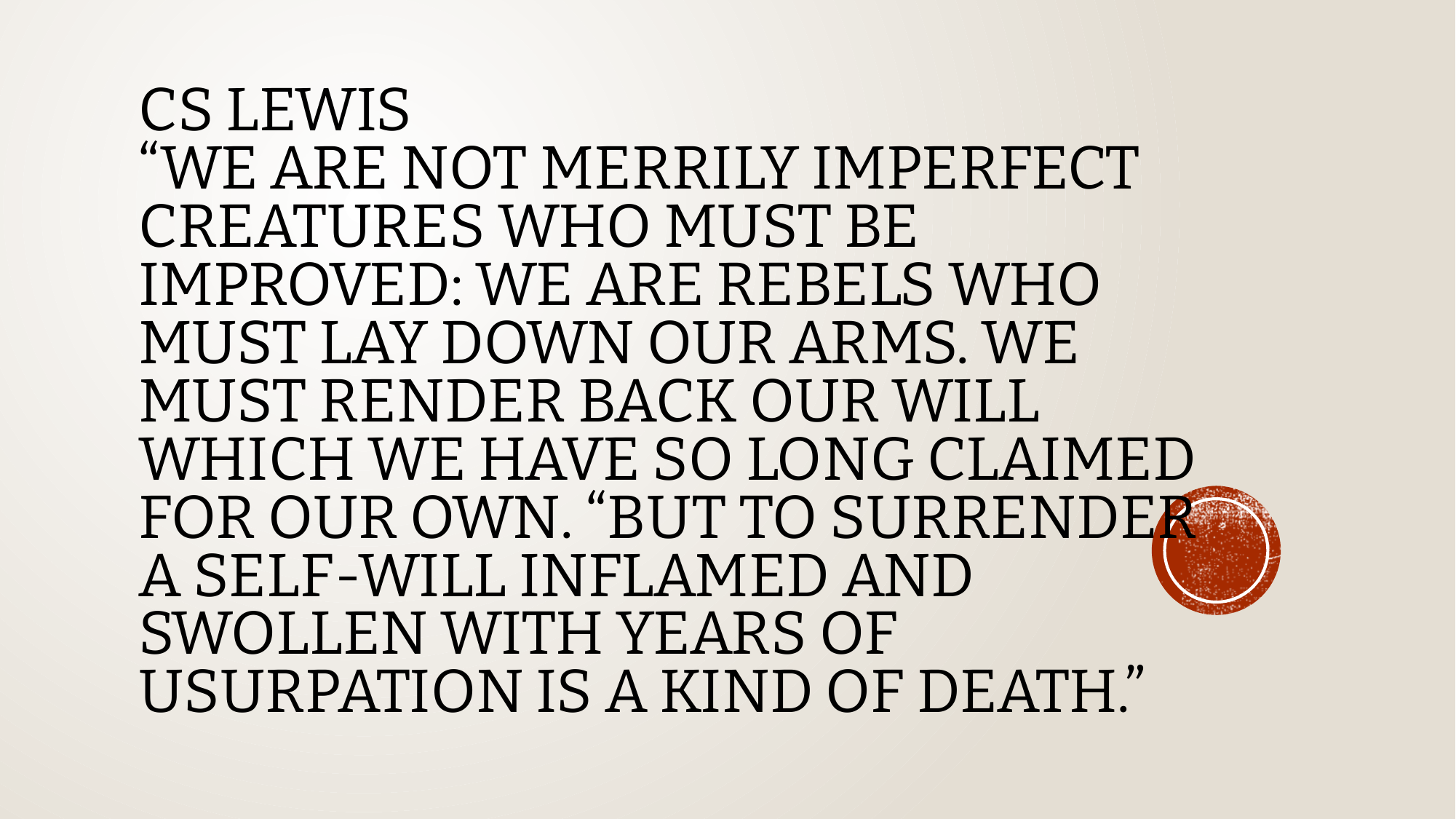

# CS LEWIS “we are not merrily imperfect creatures who must be improved: we are rebels who must lay down our arms. We must render back our will which we have so long claimed for our own. “but to surrender a self-will inflamed and swollen with years of usurpation is a kind of death.”